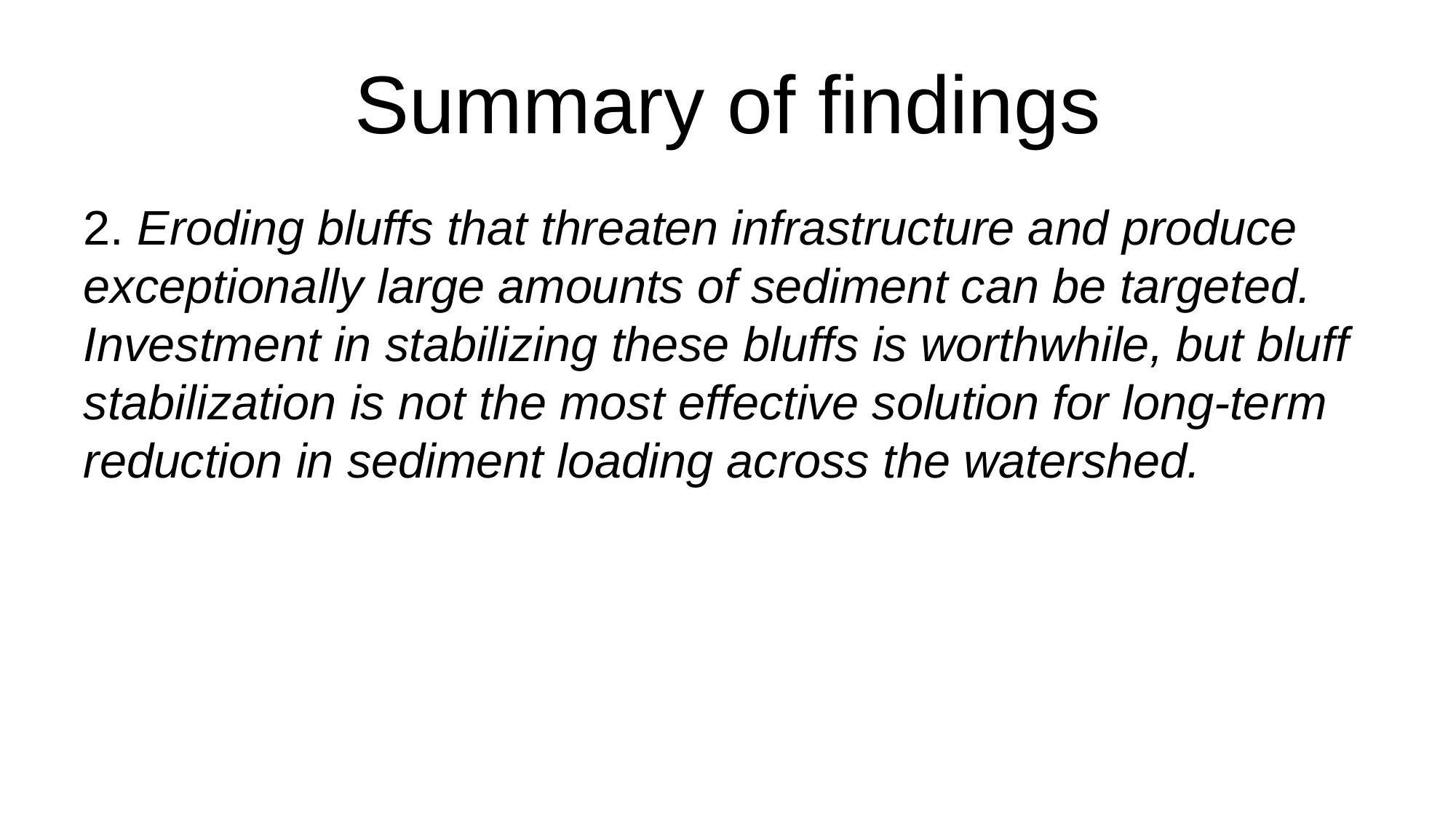

# Summary of findings
2. Eroding bluffs that threaten infrastructure and produce exceptionally large amounts of sediment can be targeted. Investment in stabilizing these bluffs is worthwhile, but bluff stabilization is not the most effective solution for long-term reduction in sediment loading across the watershed.